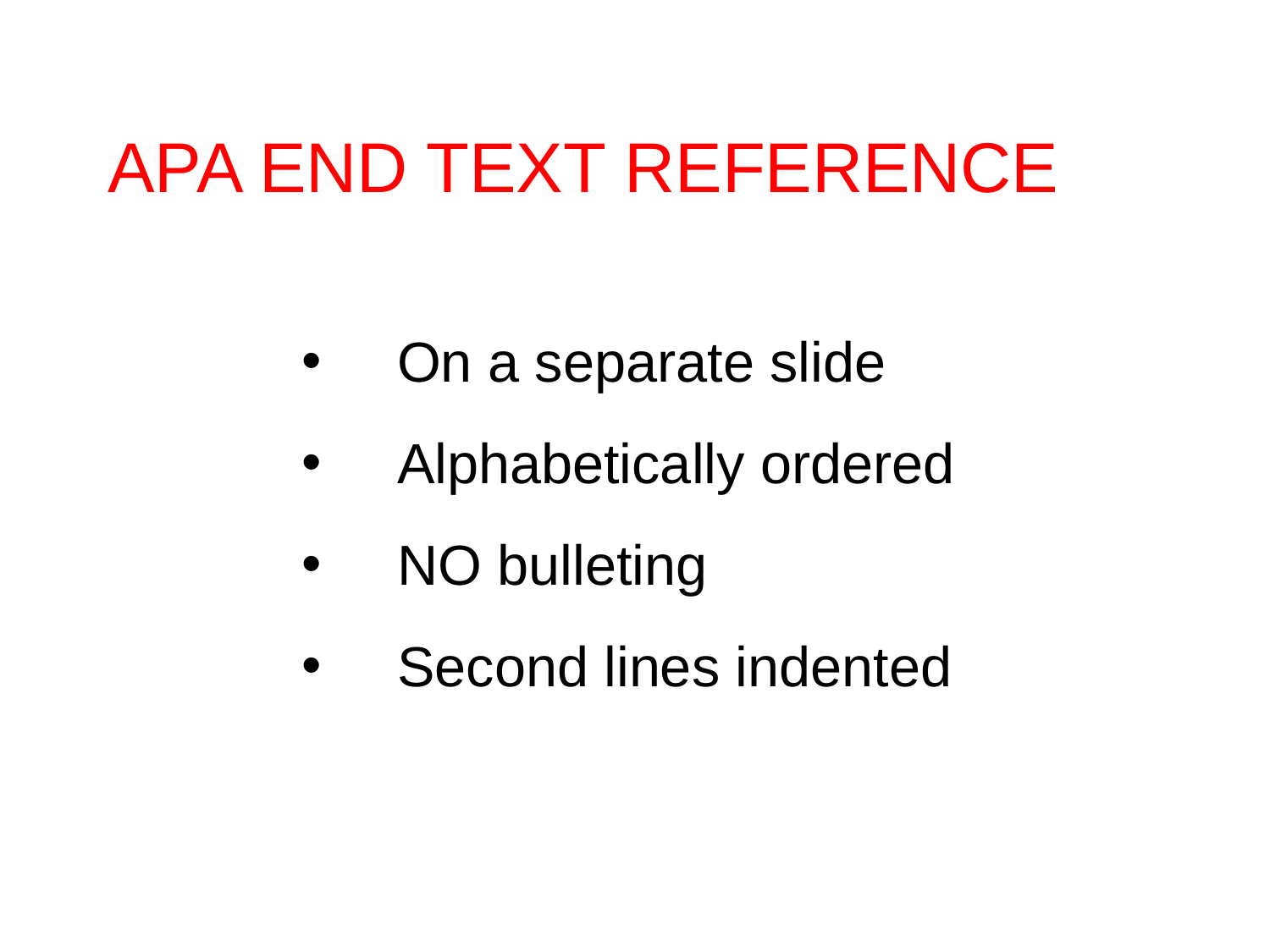

# APA END TEXT REFERENCE
On a separate slide
Alphabetically ordered
NO bulleting
Second lines indented